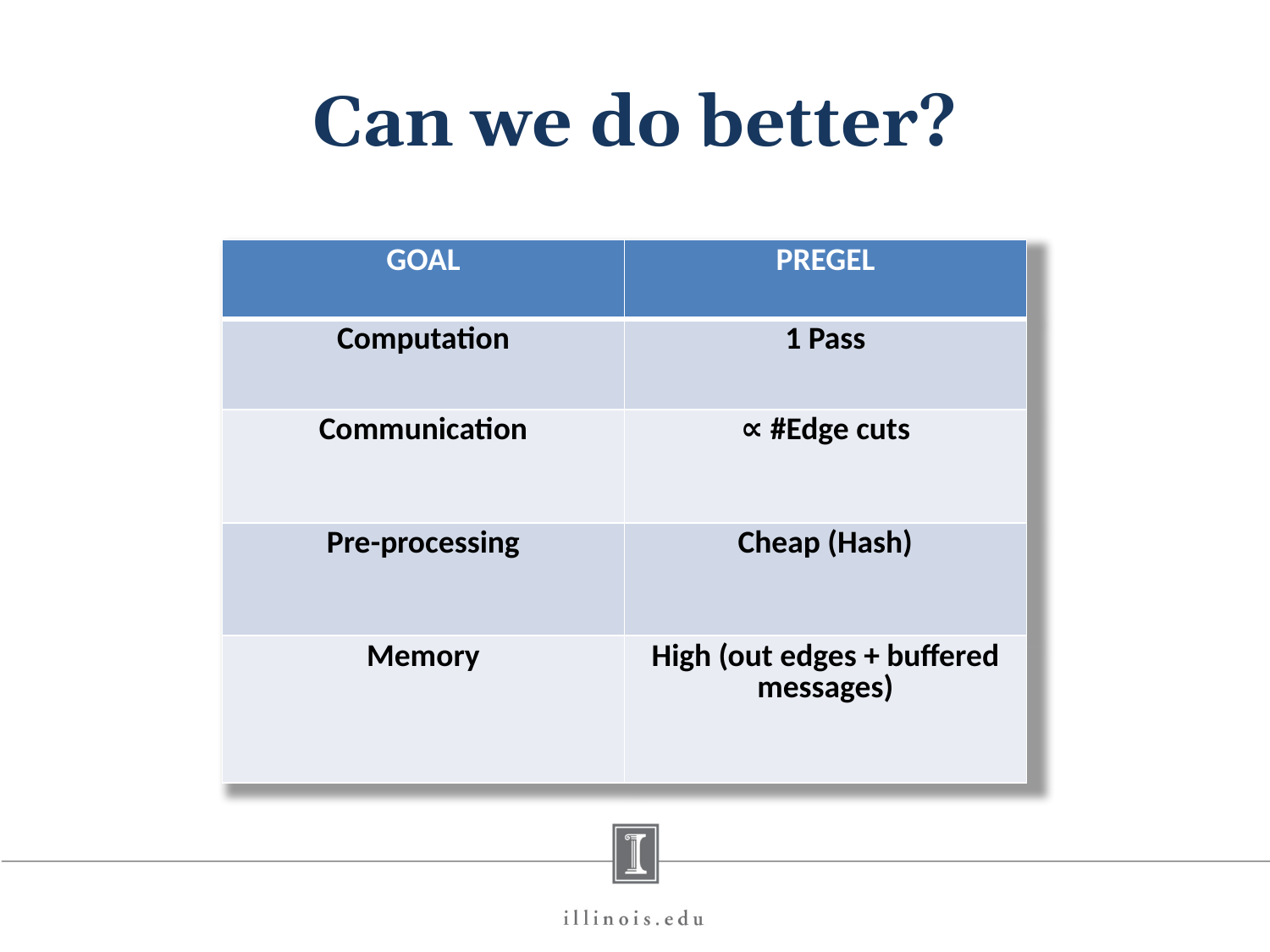

# Can we do better?
| GOAL | PREGEL |
| --- | --- |
| Computation | 1 Pass |
| Communication | ∝ #Edge cuts |
| Pre-processing | Cheap (Hash) |
| Memory | High (out edges + buffered messages) |